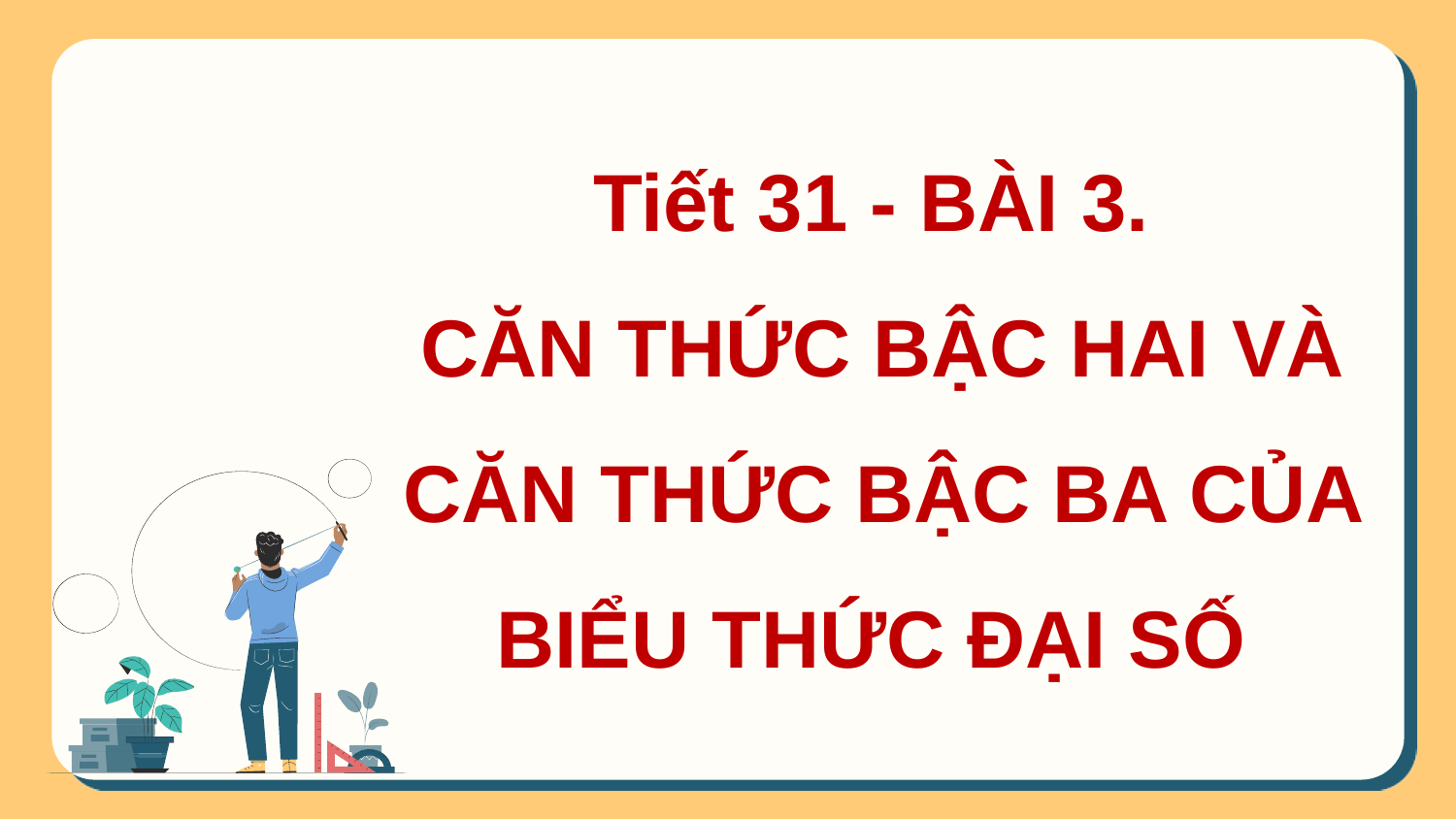

Tiết 31 - BÀI 3.
CĂN THỨC BẬC HAI VÀ CĂN THỨC BẬC BA CỦA BIỂU THỨC ĐẠI SỐ